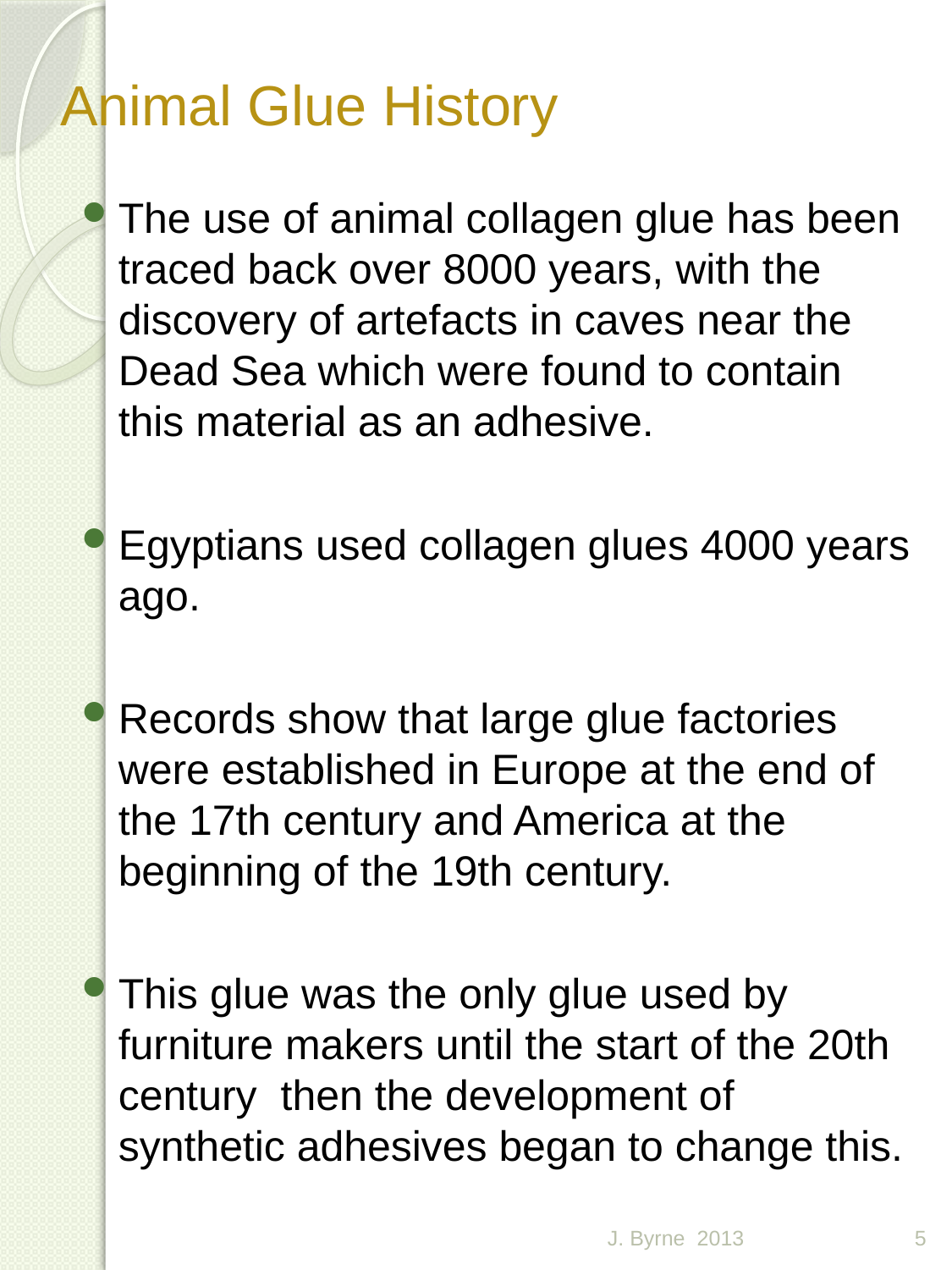

# Animal Glue History
The use of animal collagen glue has been traced back over 8000 years, with the discovery of artefacts in caves near the Dead Sea which were found to contain this material as an adhesive.

Egyptians used collagen glues 4000 years ago.

Records show that large glue factories were established in Europe at the end of the 17th century and America at the beginning of the 19th century.

This glue was the only glue used by furniture makers until the start of the 20th century  then the development of synthetic adhesives began to change this.

J. Byrne  2013
5